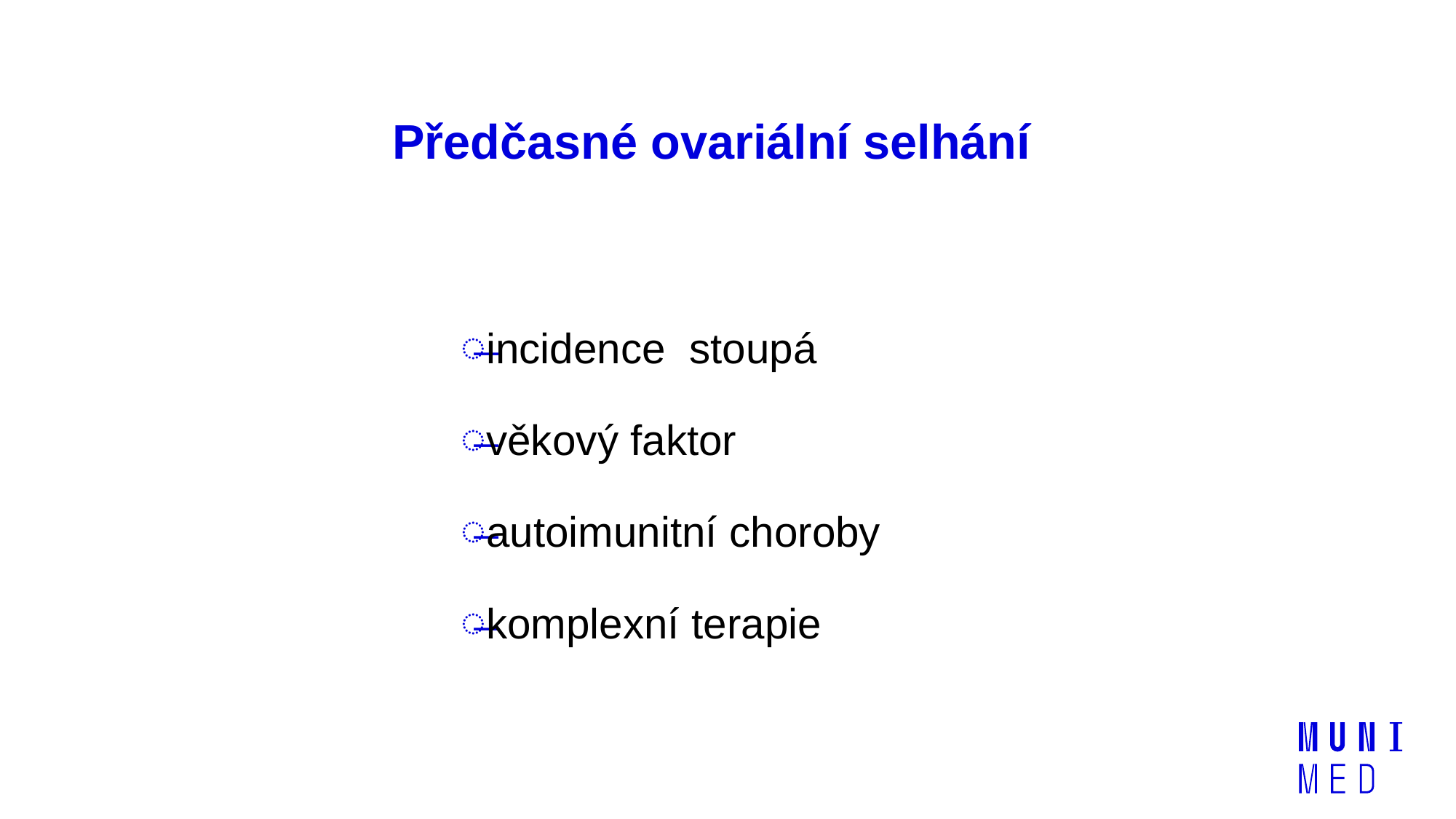

# Předčasné ovariální selhání
incidence  stoupá
věkový faktor
autoimunitní choroby
komplexní terapie